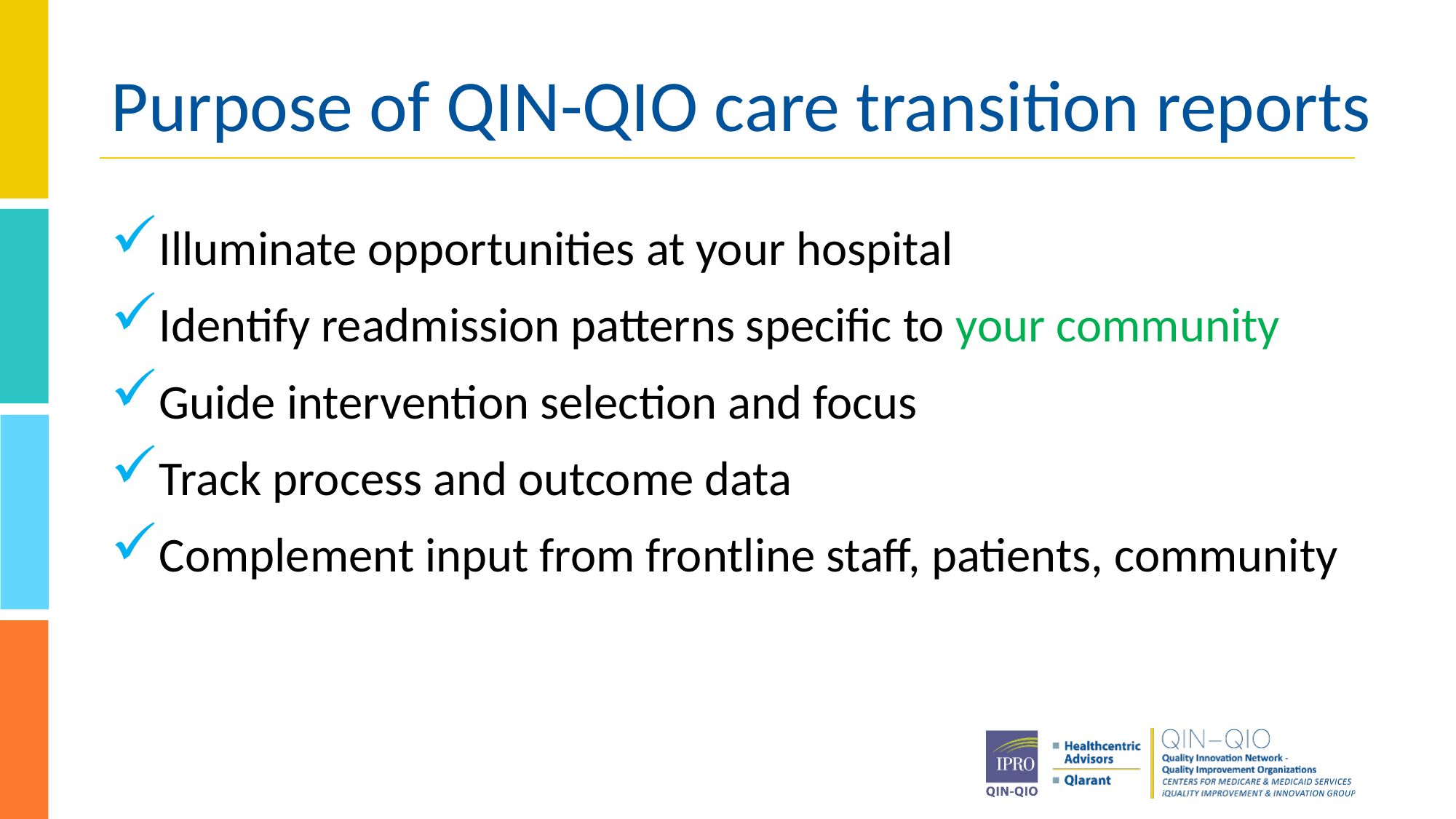

# Purpose of QIN-QIO care transition reports
Illuminate opportunities at your hospital
Identify readmission patterns specific to your community
Guide intervention selection and focus
Track process and outcome data
Complement input from frontline staff, patients, community